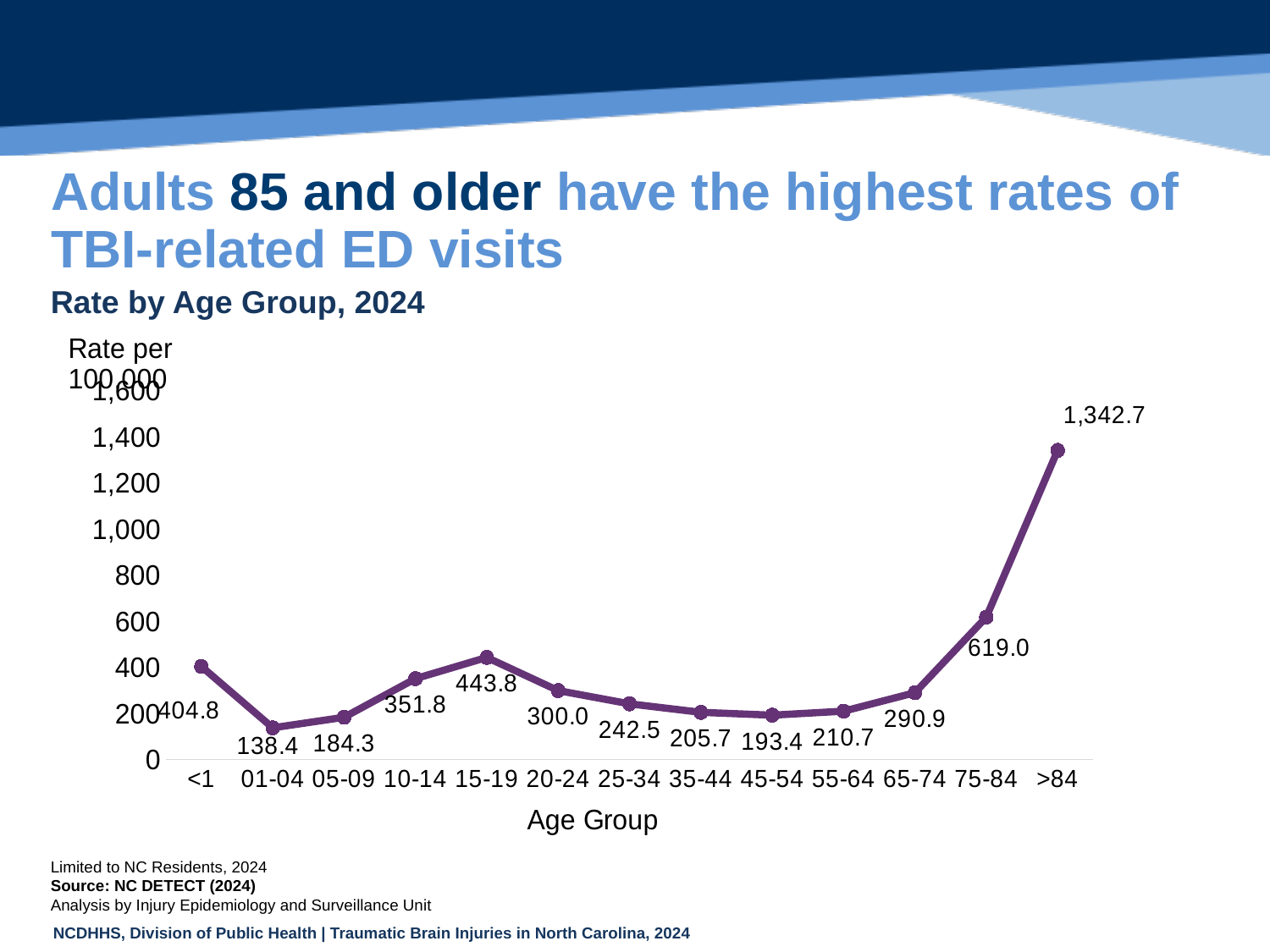

# Adults 85 and older have the highest rates of TBI-related ED visits
Rate by Age Group, 2024

### Chart

| Category |  |
|---|---|
| <1 | 404.7815333882935 |
| 01-04 | 138.43689232350303 |
| 05-09 | 184.25608346754169 |
| 10-14 | 351.8369019073898 |
| 15-19 | 443.8016338304111 |
| 20-24 | 299.9637097476154 |
| 25-34 | 242.53364359798158 |
| 35-44 | 205.6500152047882 |
| 45-54 | 193.4097895674995 |
| 55-64 | 210.70072668919357 |
| 65-74 | 290.9055156479224 |
| 75-84 | 618.9687878316074 |
| >84 | 1342.680608365019 |
Limited to NC Residents, 2024
Source: NC DETECT (2024)
Analysis by Injury Epidemiology and Surveillance Unit